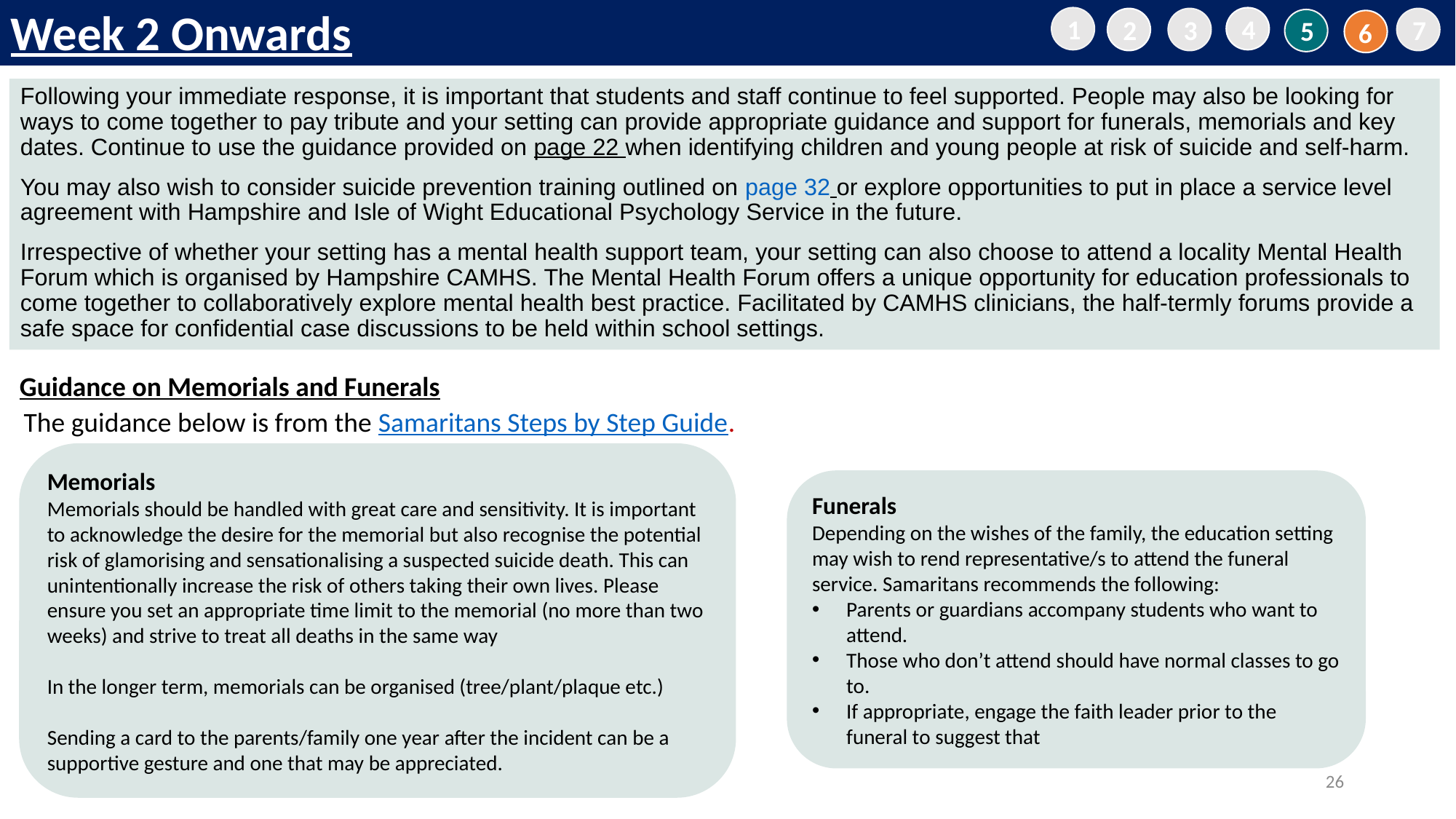

Week 2 Onwards
1

4

2

3

7

5

6
Following your immediate response, it is important that students and staff continue to feel supported. People may also be looking for ways to come together to pay tribute and your setting can provide appropriate guidance and support for funerals, memorials and key dates. Continue to use the guidance provided on page 22 when identifying children and young people at risk of suicide and self-harm.
You may also wish to consider suicide prevention training outlined on page 32 or explore opportunities to put in place a service level agreement with Hampshire and Isle of Wight Educational Psychology Service in the future.
Irrespective of whether your setting has a mental health support team, your setting can also choose to attend a locality Mental Health Forum which is organised by Hampshire CAMHS. The Mental Health Forum offers a unique opportunity for education professionals to come together to collaboratively explore mental health best practice. Facilitated by CAMHS clinicians, the half-termly forums provide a safe space for confidential case discussions to be held within school settings.

Guidance on Memorials and Funerals
The guidance below is from the Samaritans Steps by Step Guide.
Memorials
Memorials should be handled with great care and sensitivity. It is important to acknowledge the desire for the memorial but also recognise the potential risk of glamorising and sensationalising a suspected suicide death. This can unintentionally increase the risk of others taking their own lives. Please ensure you set an appropriate time limit to the memorial (no more than two weeks) and strive to treat all deaths in the same way

In the longer term, memorials can be organised (tree/plant/plaque etc.)

Sending a card to the parents/family one year after the incident can be a supportive gesture and one that may be appreciated.
Funerals
Depending on the wishes of the family, the education setting may wish to rend representative/s to attend the funeral service. Samaritans recommends the following:
Parents or guardians accompany students who want to attend.
Those who don’t attend should have normal classes to go to.
If appropriate, engage the faith leader prior to the funeral to suggest that
26